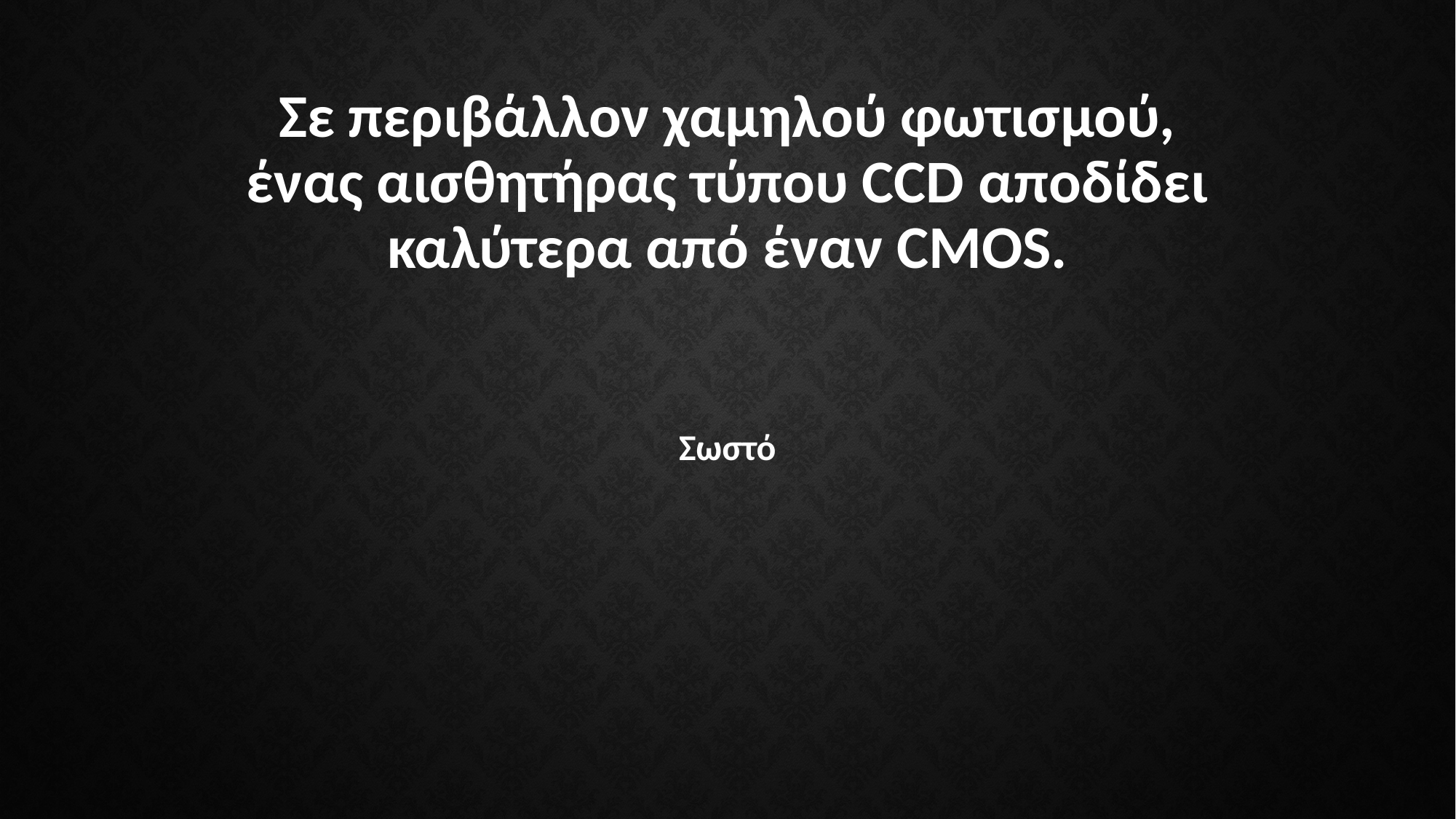

# Σε περιβάλλον χαμηλού φωτισμού, ένας αισθητήρας τύπου CCD αποδίδει καλύτερα από έναν CMOS.
Σωστό